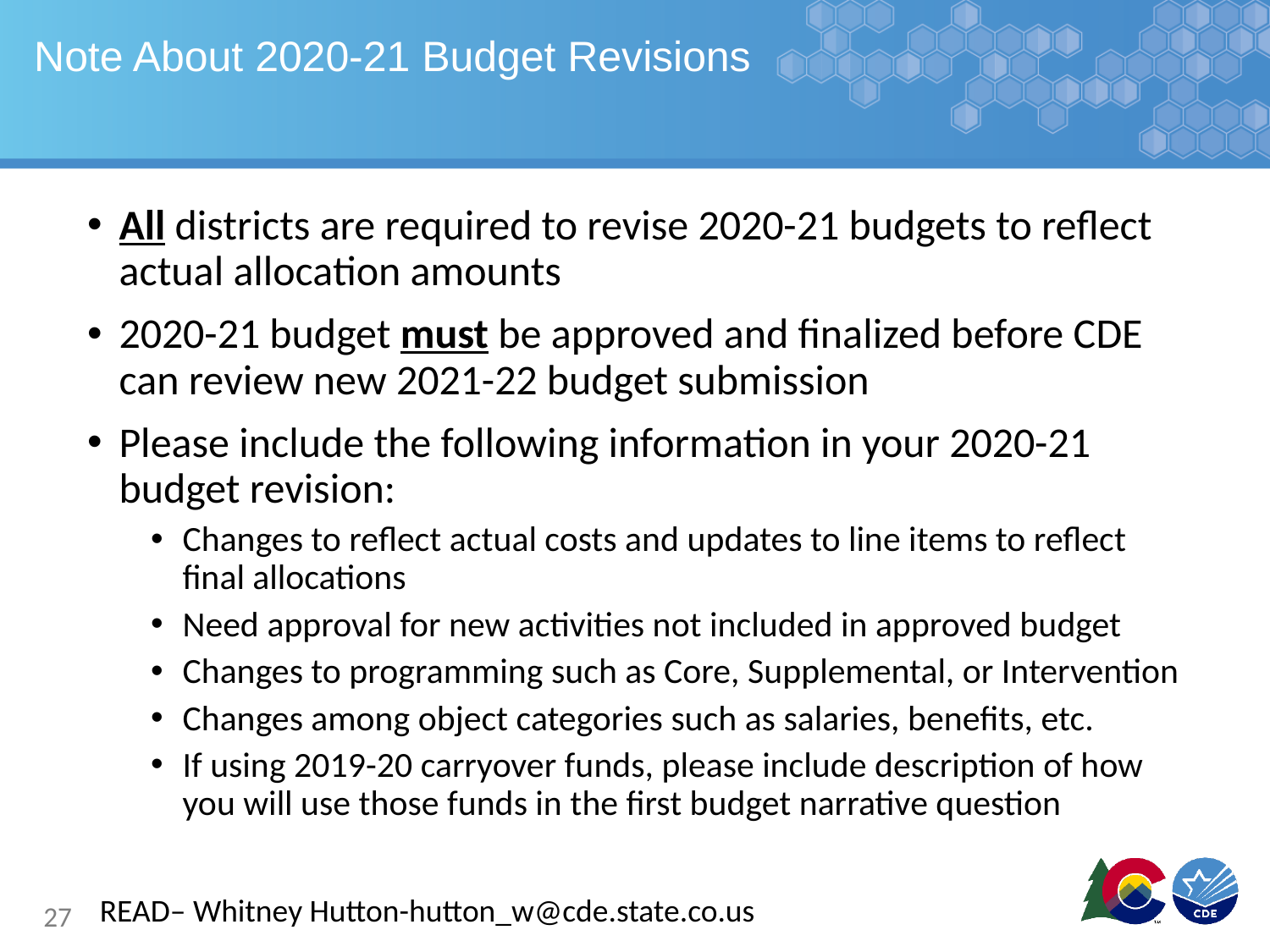

# Note About 2020-21 Budget Revisions
All districts are required to revise 2020-21 budgets to reflect actual allocation amounts
2020-21 budget must be approved and finalized before CDE can review new 2021-22 budget submission
Please include the following information in your 2020-21 budget revision:
Changes to reflect actual costs and updates to line items to reflect final allocations
Need approval for new activities not included in approved budget
Changes to programming such as Core, Supplemental, or Intervention
Changes among object categories such as salaries, benefits, etc.
If using 2019-20 carryover funds, please include description of how you will use those funds in the first budget narrative question

READ– Whitney Hutton-hutton_w@cde.state.co.us
27